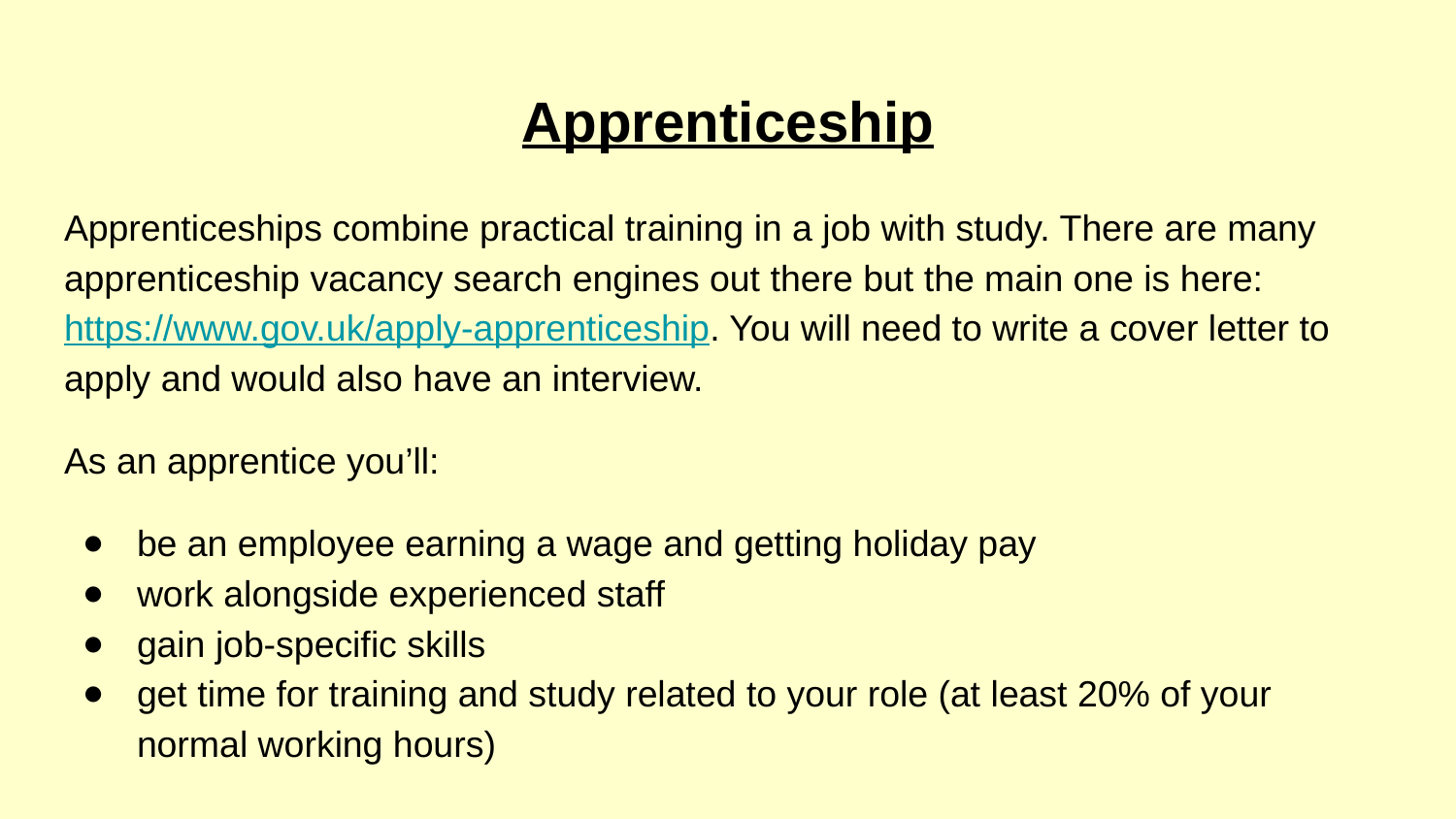

# Apprenticeship
Apprenticeships combine practical training in a job with study. There are many apprenticeship vacancy search engines out there but the main one is here: https://www.gov.uk/apply-apprenticeship. You will need to write a cover letter to apply and would also have an interview.
As an apprentice you’ll:
be an employee earning a wage and getting holiday pay
work alongside experienced staff
gain job-specific skills
get time for training and study related to your role (at least 20% of your normal working hours)